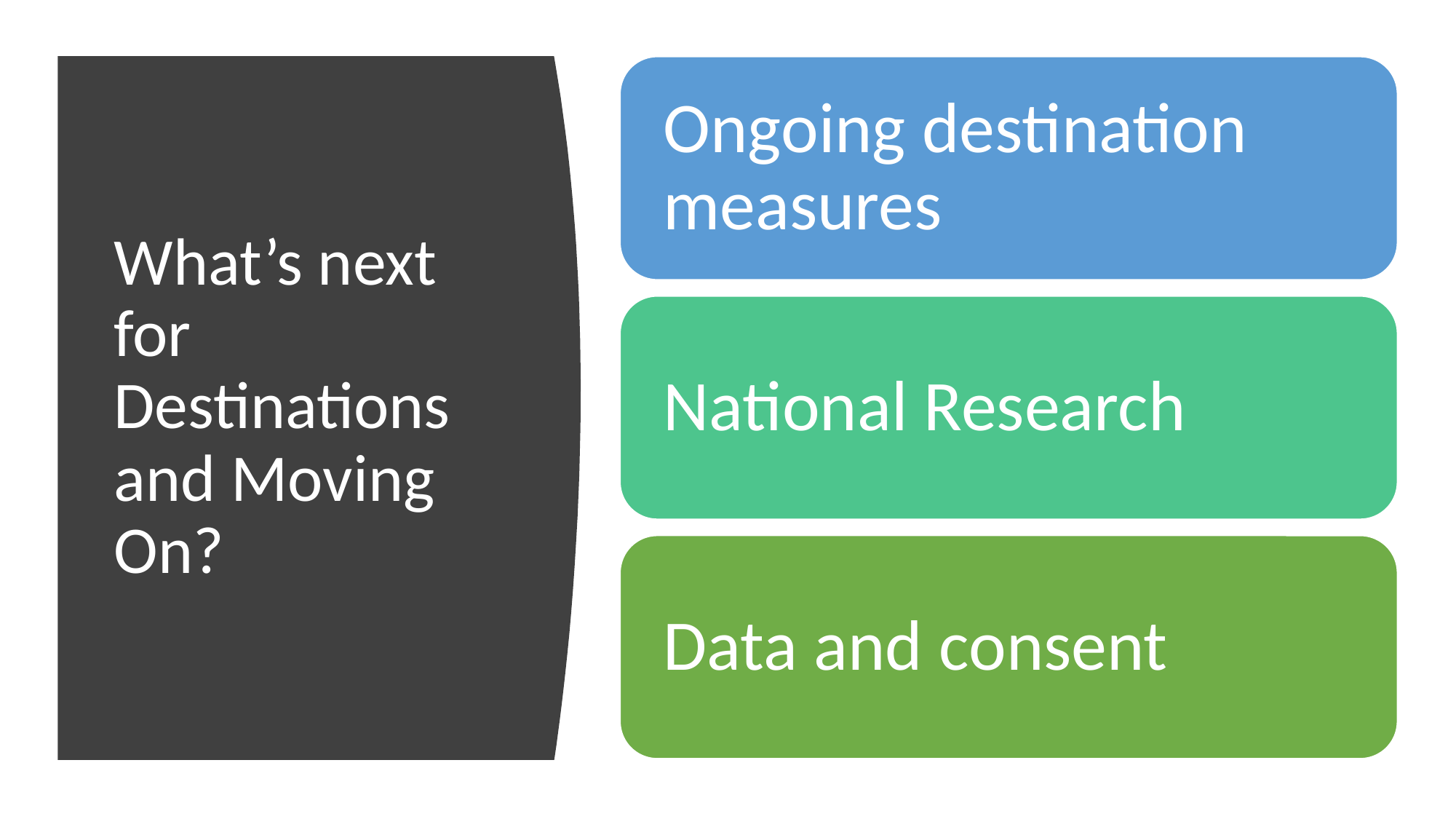

Ongoing destination measures
National Research
Data and consent

# What’s next for Destinations and Moving On?